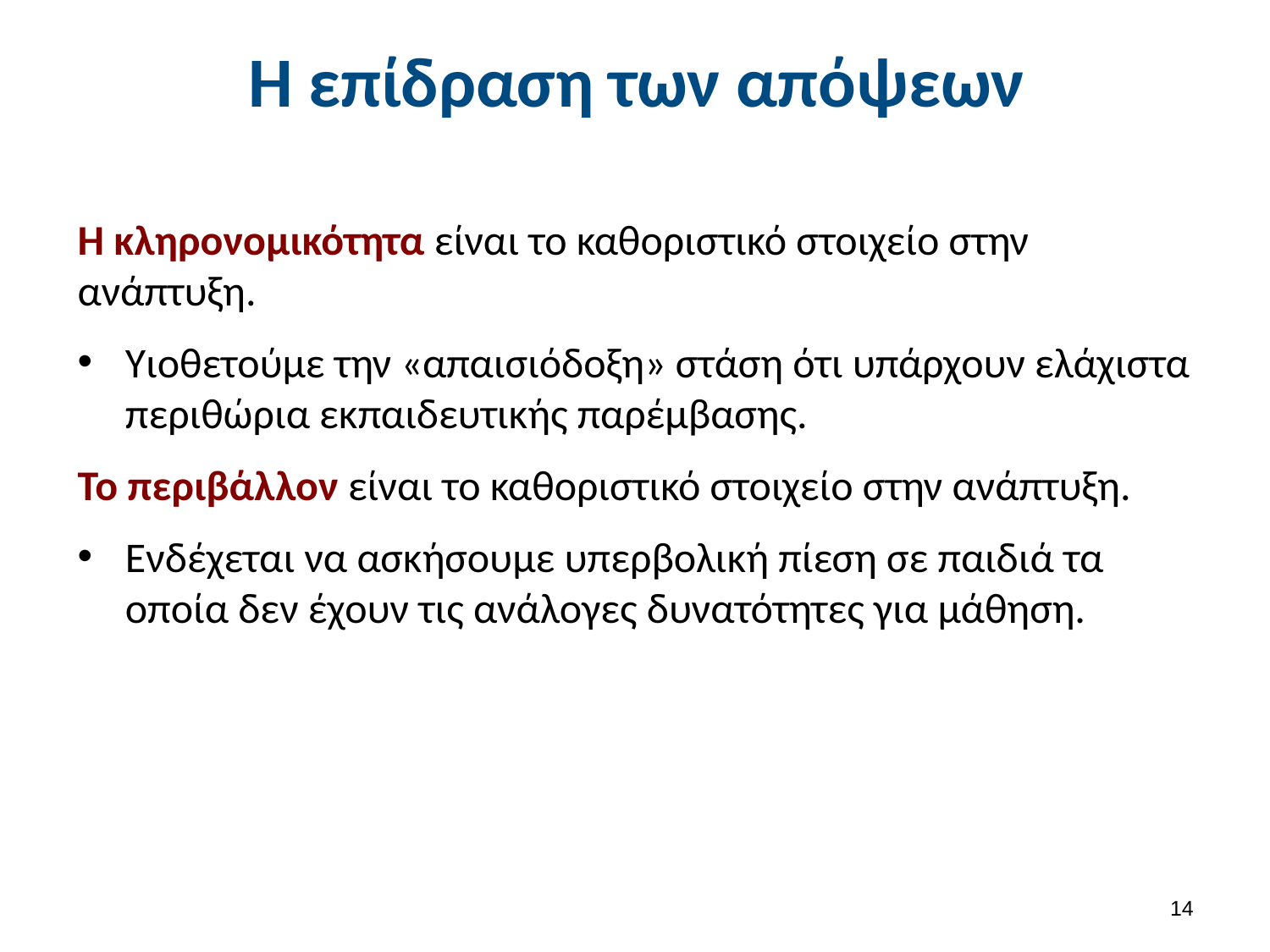

# Η επίδραση των απόψεων
Η κληρονομικότητα είναι το καθοριστικό στοιχείο στην ανάπτυξη.
Υιοθετούμε την «απαισιόδοξη» στάση ότι υπάρχουν ελάχιστα περιθώρια εκπαιδευτικής παρέμβασης.
Το περιβάλλον είναι το καθοριστικό στοιχείο στην ανάπτυξη.
Ενδέχεται να ασκήσουμε υπερβολική πίεση σε παιδιά τα οποία δεν έχουν τις ανάλογες δυνατότητες για μάθηση.

14